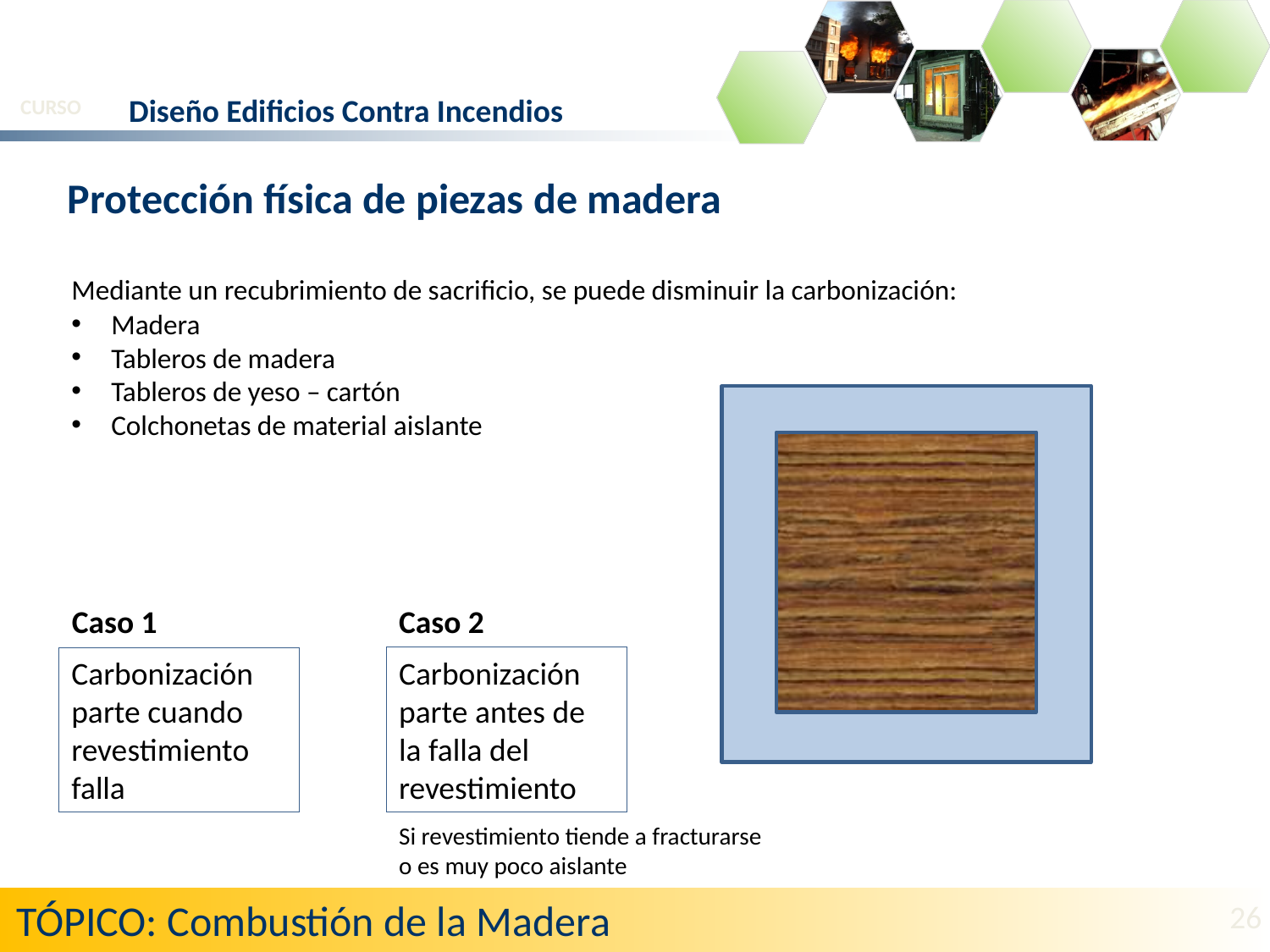

Diseño Edificios Contra Incendios
CURSO

Protección física de piezas de madera
Mediante un recubrimiento de sacrificio, se puede disminuir la carbonización:
Madera
Tableros de madera
Tableros de yeso – cartón
Colchonetas de material aislante

Caso 1
Caso 2
Carbonización parte antes de la falla del revestimiento
Carbonización parte cuando revestimiento falla
Si revestimiento tiende a fracturarse o es muy poco aislante
TÓPICO: Combustión de la Madera

26